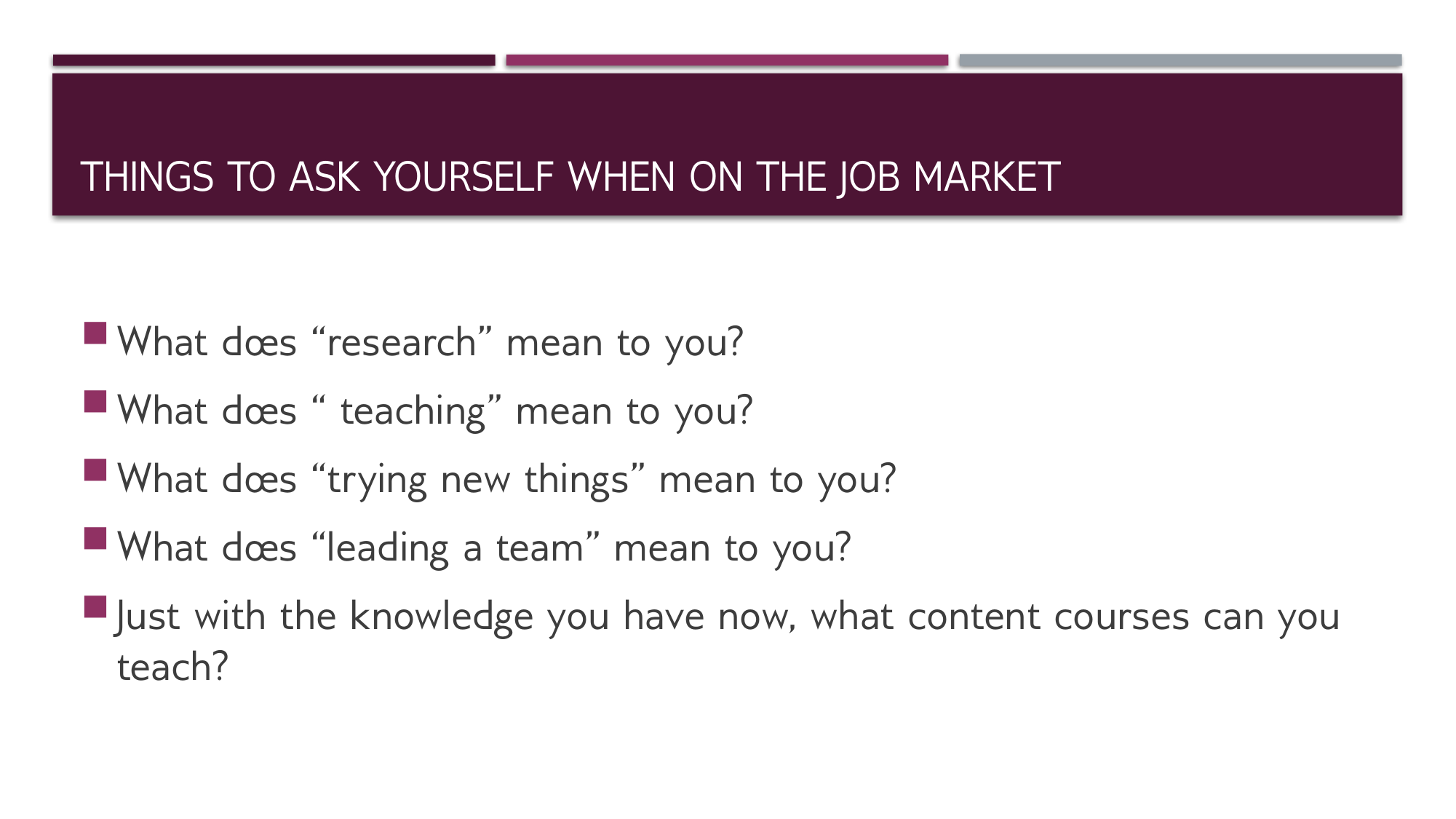

# Things to ask yourself when on the job market
What does “research” mean to you?
What does “ teaching” mean to you?
What does “trying new things” mean to you?
What does “leading a team” mean to you?
Just with the knowledge you have now, what content courses can you teach?